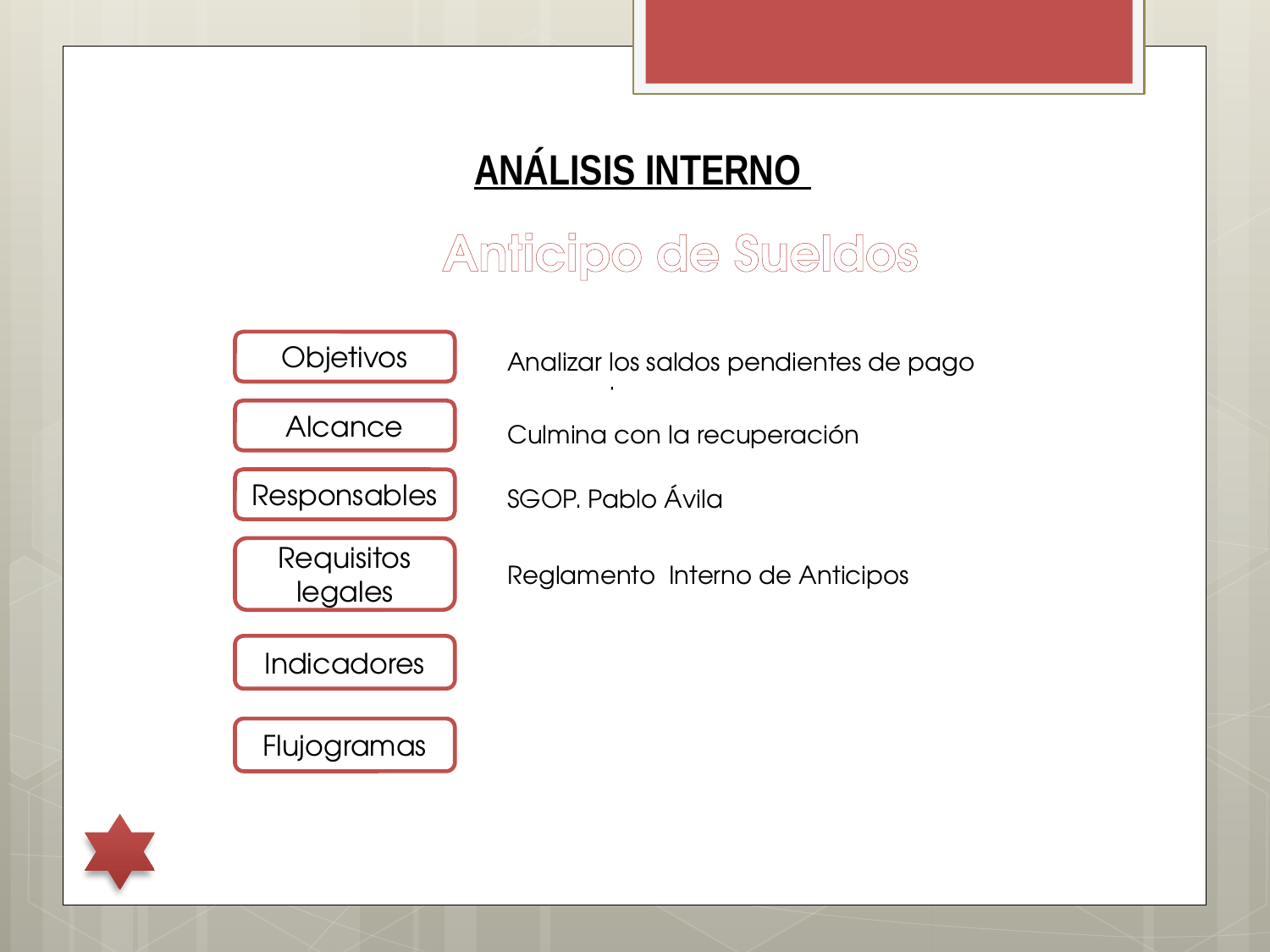

# ANÁLISIS INTERNO
Anticipo de Sueldos
Verificar el cumplimiento de plazo en el descuento
Verificar la legalidad y existencia de los documentos de respaldo.
Objetivos
Analizar los saldos pendientes de pago
Verificar el número de remuneraciones  otorgadas en el anticipo
Alcance
Inicia con la solicitud de anticipo
Culmina con la recuperación
Responsables
SGOP. Pablo Ávila
Requisitos legales
Reglamento  Interno de Anticipos
Indicadores
Flujogramas